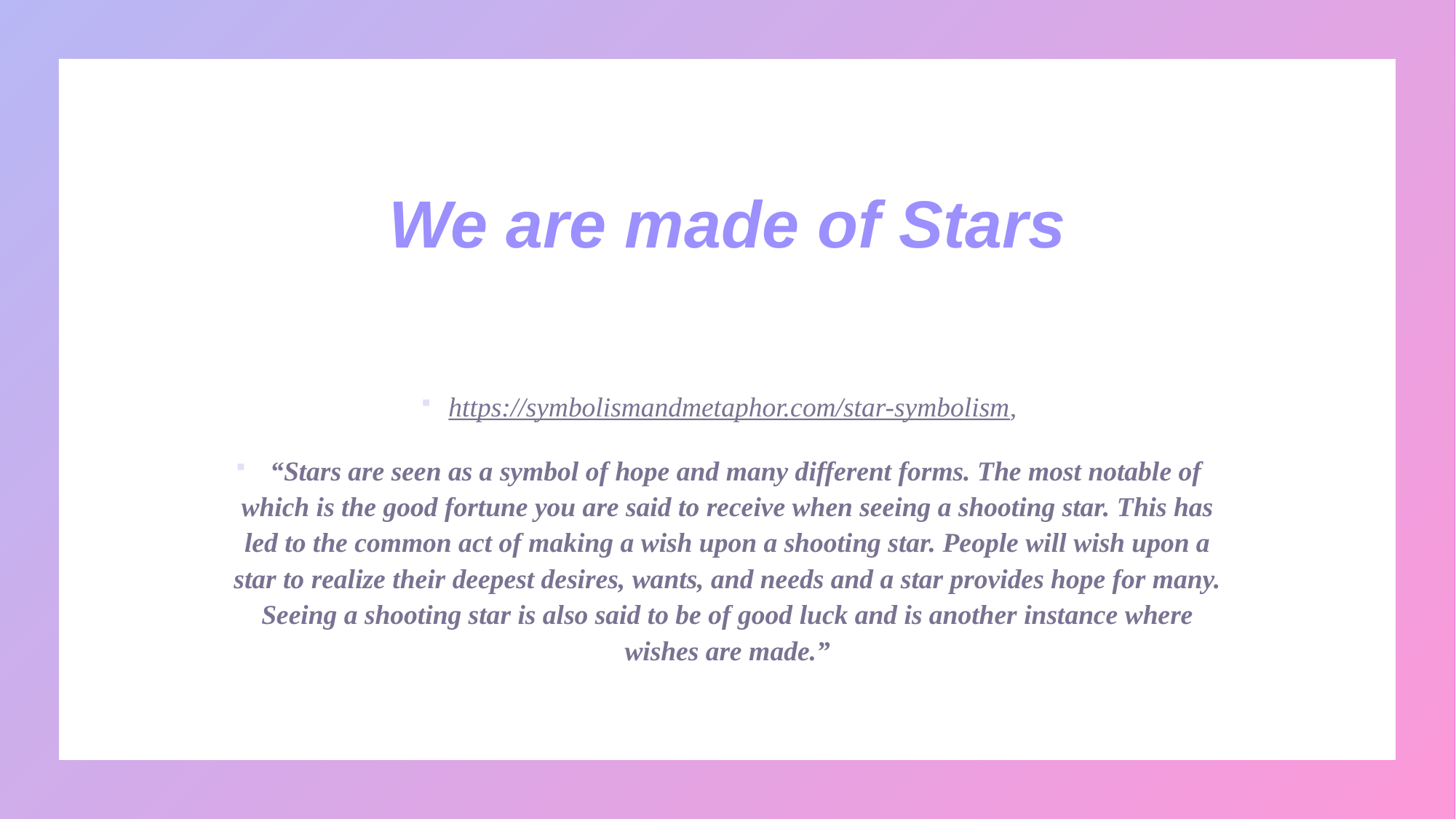

# We are made of Stars
https://symbolismandmetaphor.com/star-symbolism,
 “Stars are seen as a symbol of hope and many different forms. The most notable of which is the good fortune you are said to receive when seeing a shooting star. This has led to the common act of making a wish upon a shooting star. People will wish upon a star to realize their deepest desires, wants, and needs and a star provides hope for many. Seeing a shooting star is also said to be of good luck and is another instance where wishes are made.”